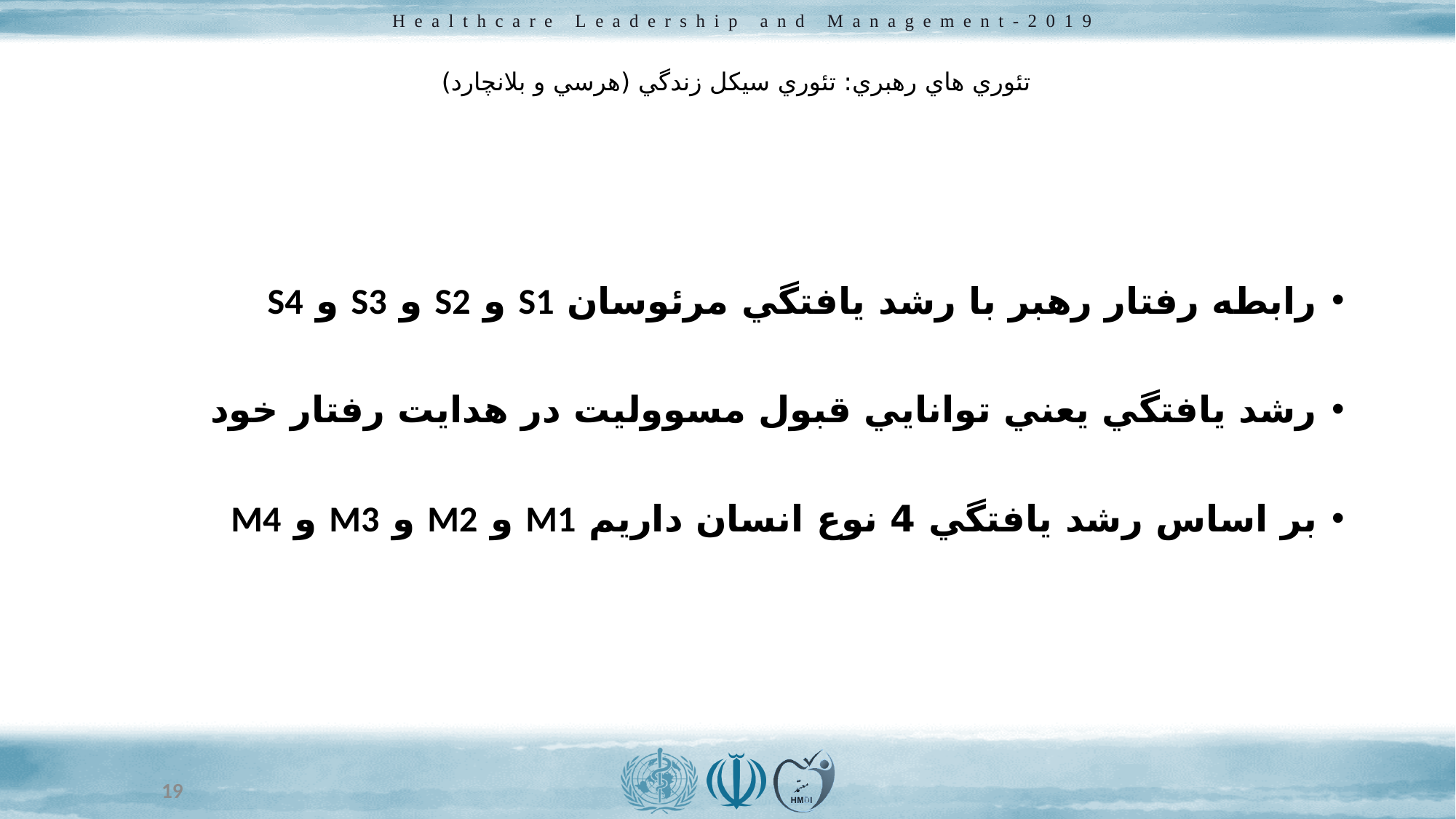

# تئوري هاي رهبري: تئوري سيكل زندگي (هرسي و بلانچارد)

رابطه رفتار رهبر با رشد يافتگي مرئوسان S1 و S2 و S3 و S4

رشد يافتگي يعني توانايي قبول مسووليت در هدايت رفتار خود

بر اساس رشد يافتگي 4 نوع انسان داريم M1 و M2 و M3 و M4

19